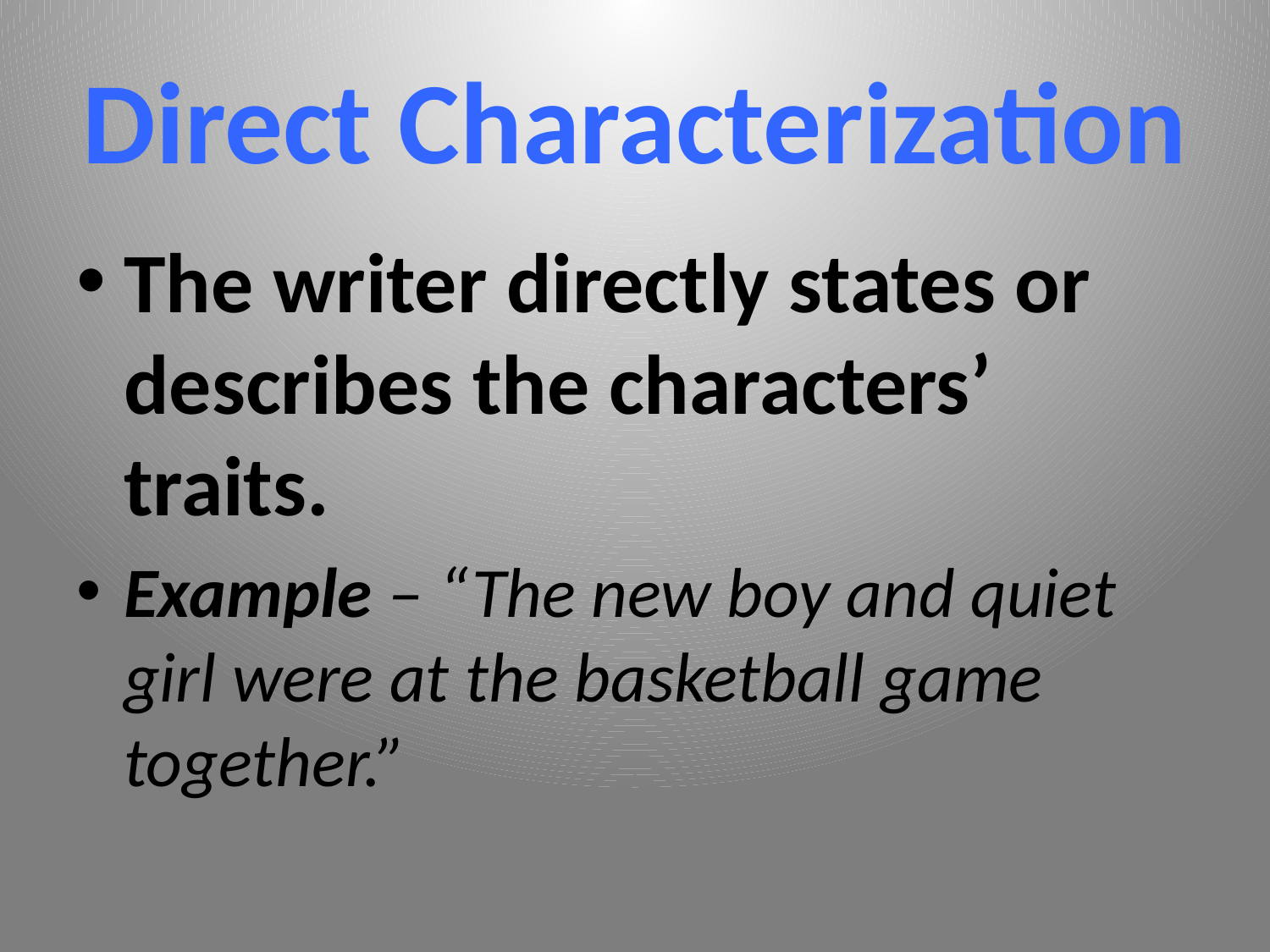

# Direct Characterization
The writer directly states or describes the characters’ traits.
Example – “The new boy and quiet girl were at the basketball game together.”